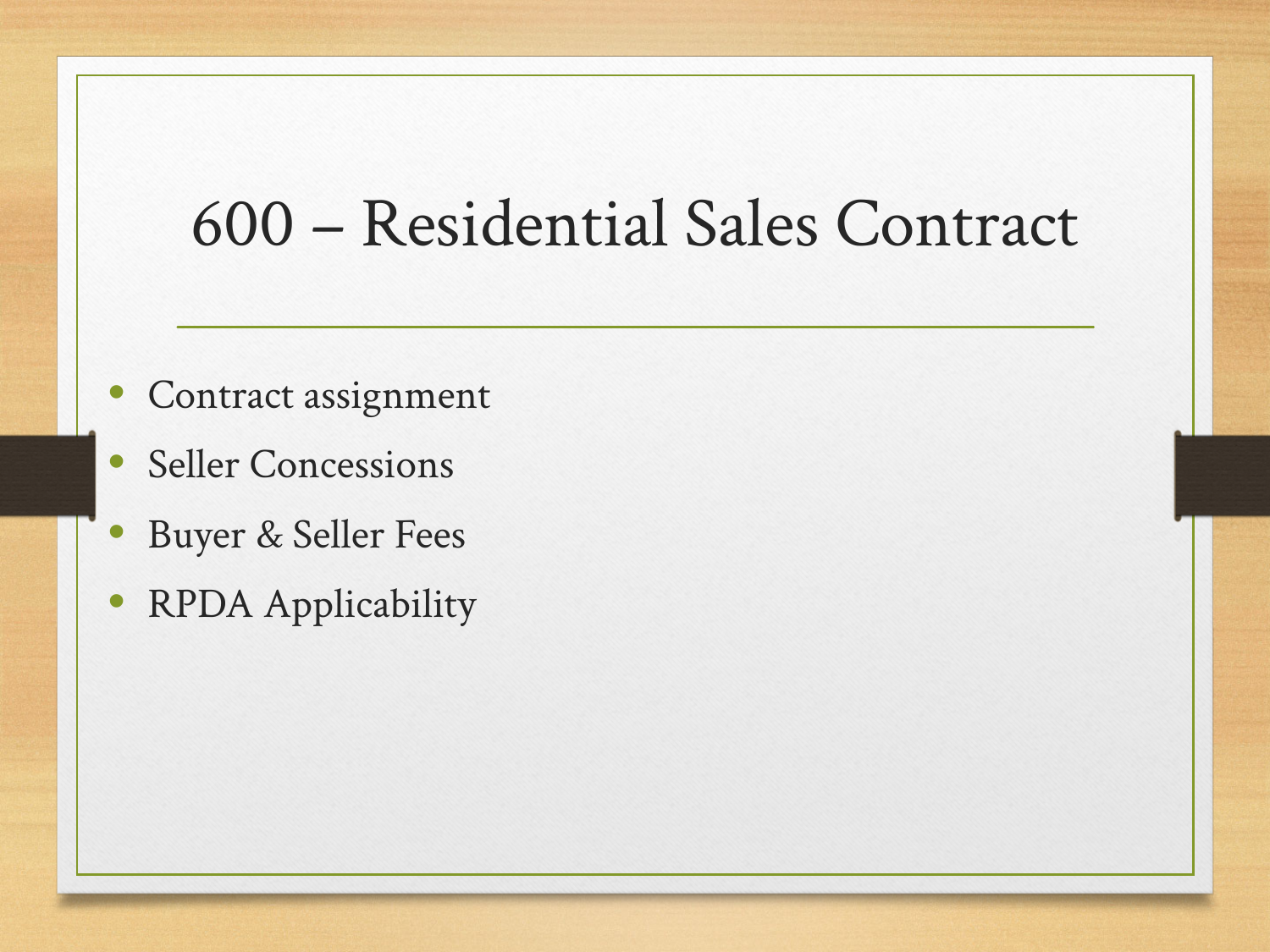

# 600 – Residential Sales Contract
Contract assignment
Seller Concessions
Buyer & Seller Fees
RPDA Applicability